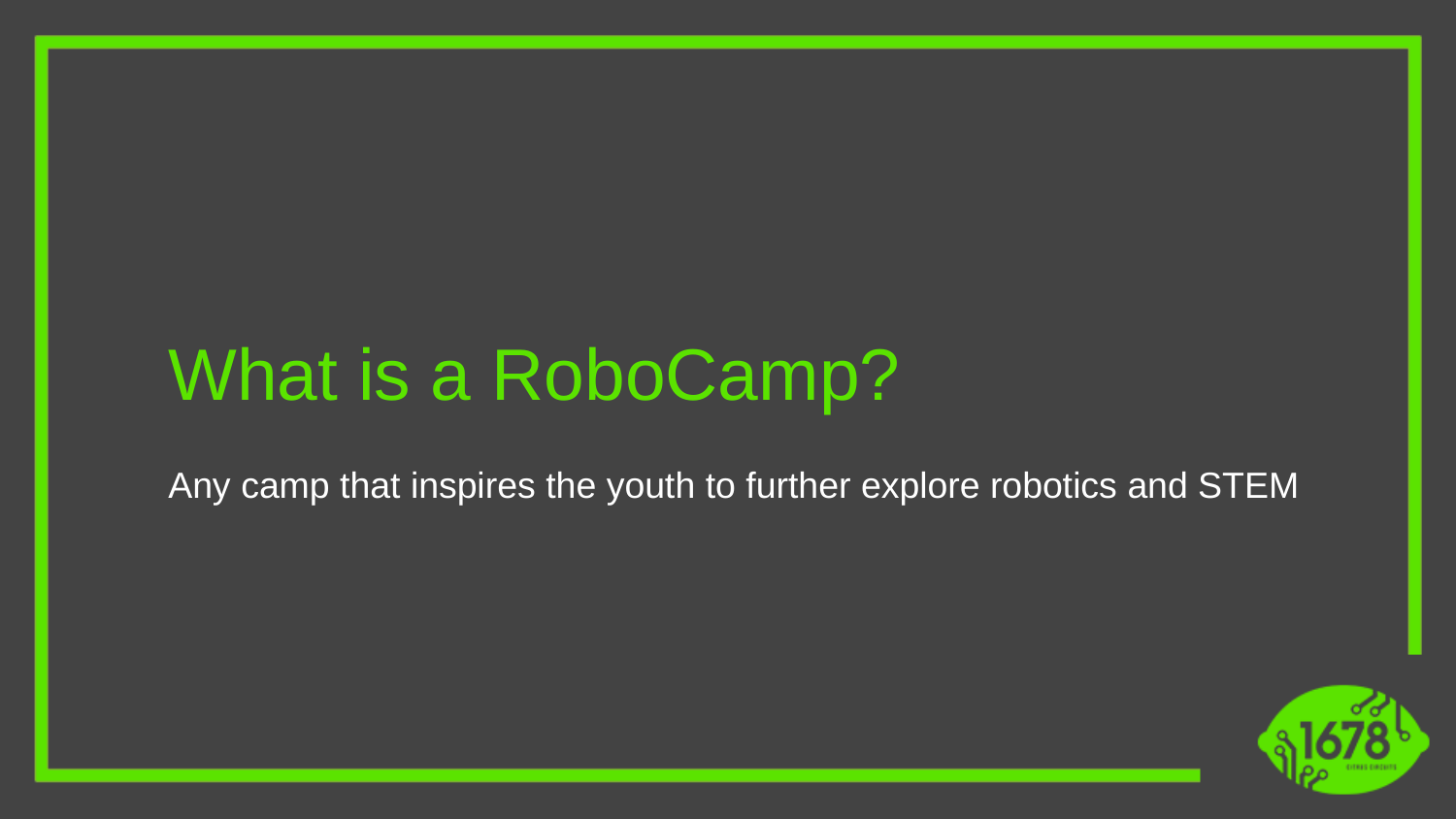

What is a RoboCamp?

Any camp that inspires the youth to further explore robotics and STEM